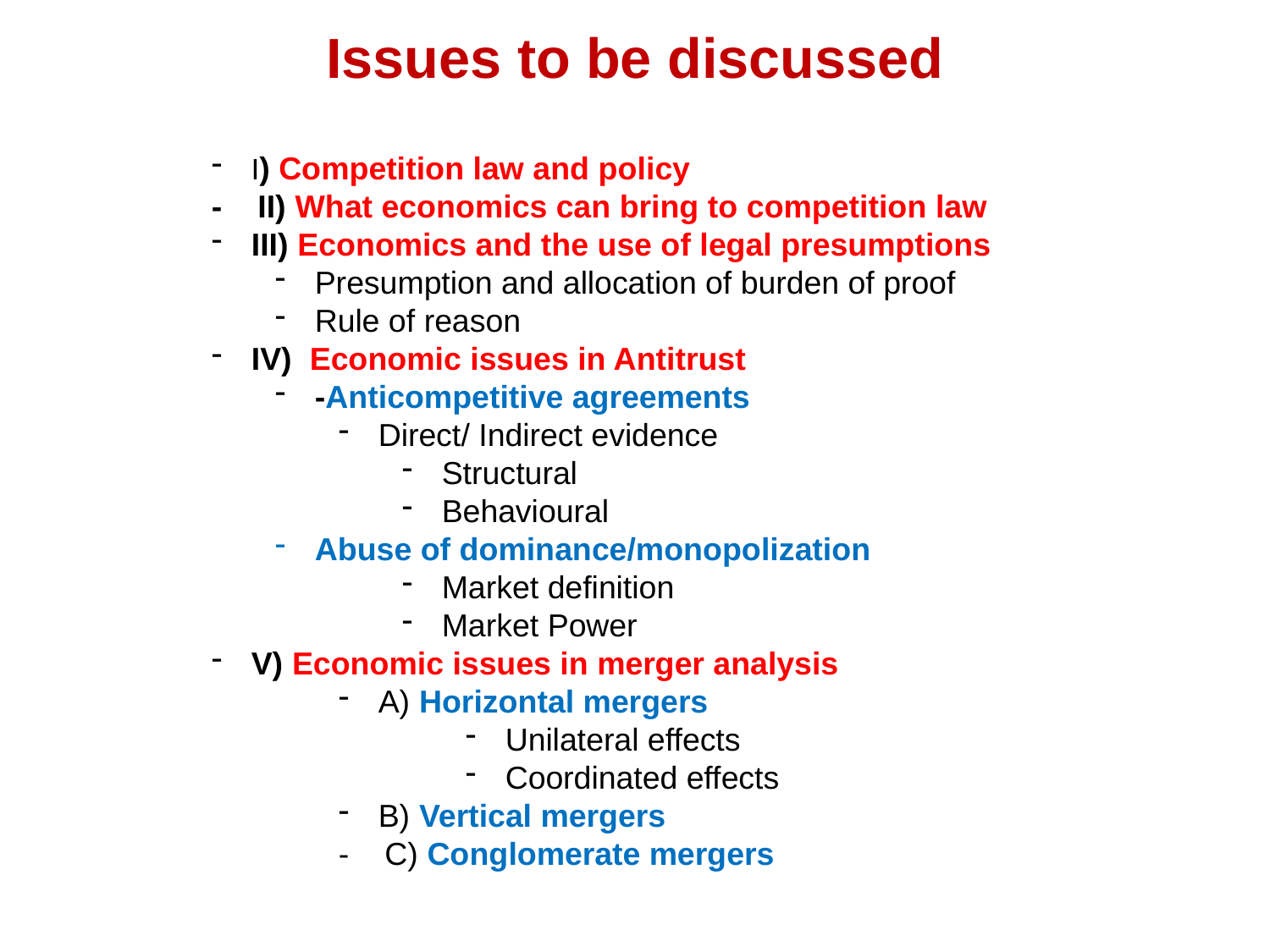

# Issues to be discussed
I) Competition law and policy
-    II) What economics can bring to competition law
III) Economics and the use of legal presumptions
Presumption and allocation of burden of proof
Rule of reason
IV)  Economic issues in Antitrust
-Anticompetitive agreements
Direct/ Indirect evidence
Structural
Behavioural
Abuse of dominance/monopolization
Market definition
Market Power
V) Economic issues in merger analysis
A) Horizontal mergers
Unilateral effects
Coordinated effects
B) Vertical mergers
-    C) Conglomerate mergers